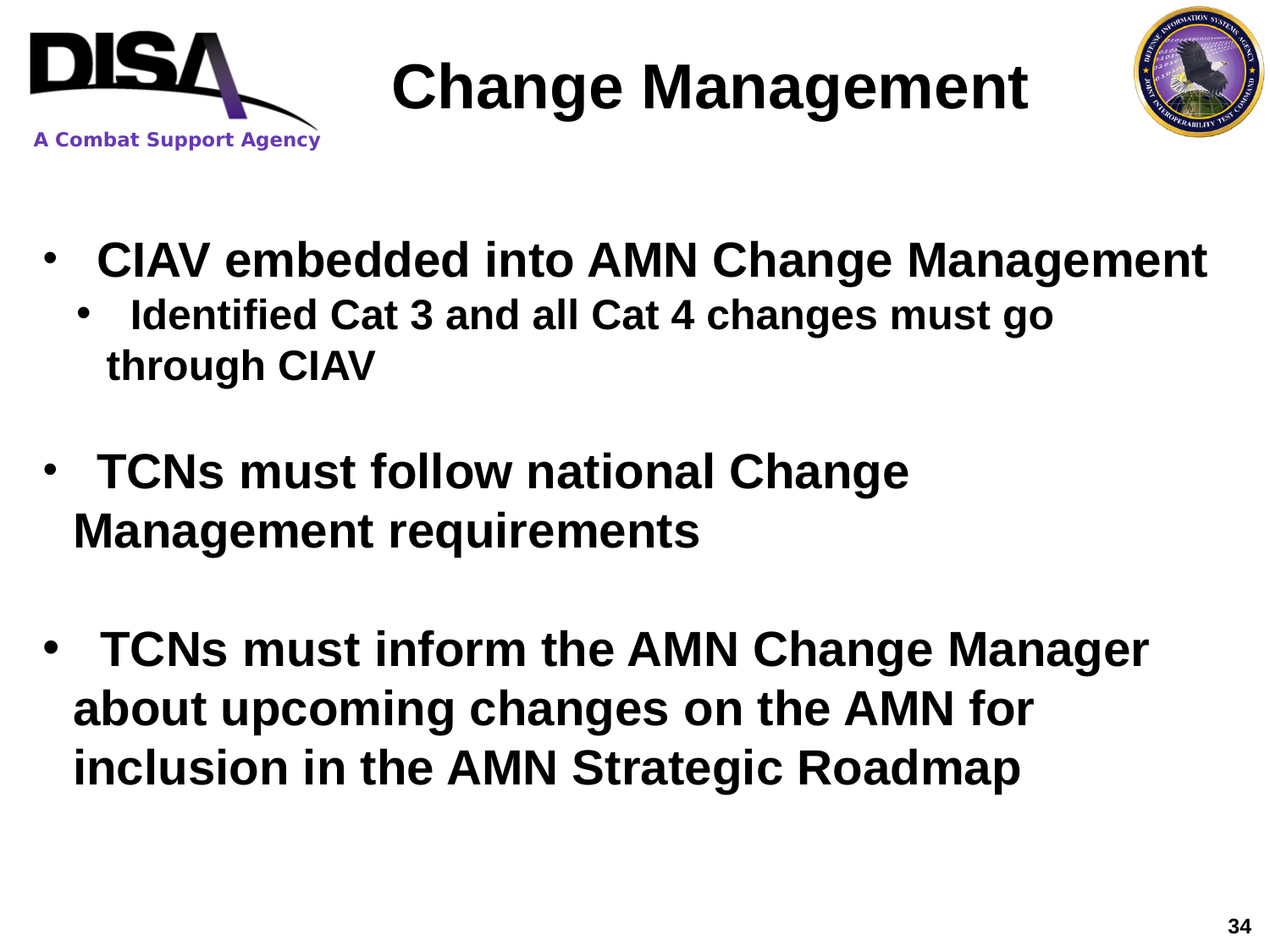

Change Management
  CIAV embedded into AMN Change Management
  Identified Cat 3 and all Cat 4 changes must go through CIAV

  TCNs must follow national Change Management requirements

  TCNs must inform the AMN Change Manager about upcoming changes on the AMN for inclusion in the AMN Strategic Roadmap
34